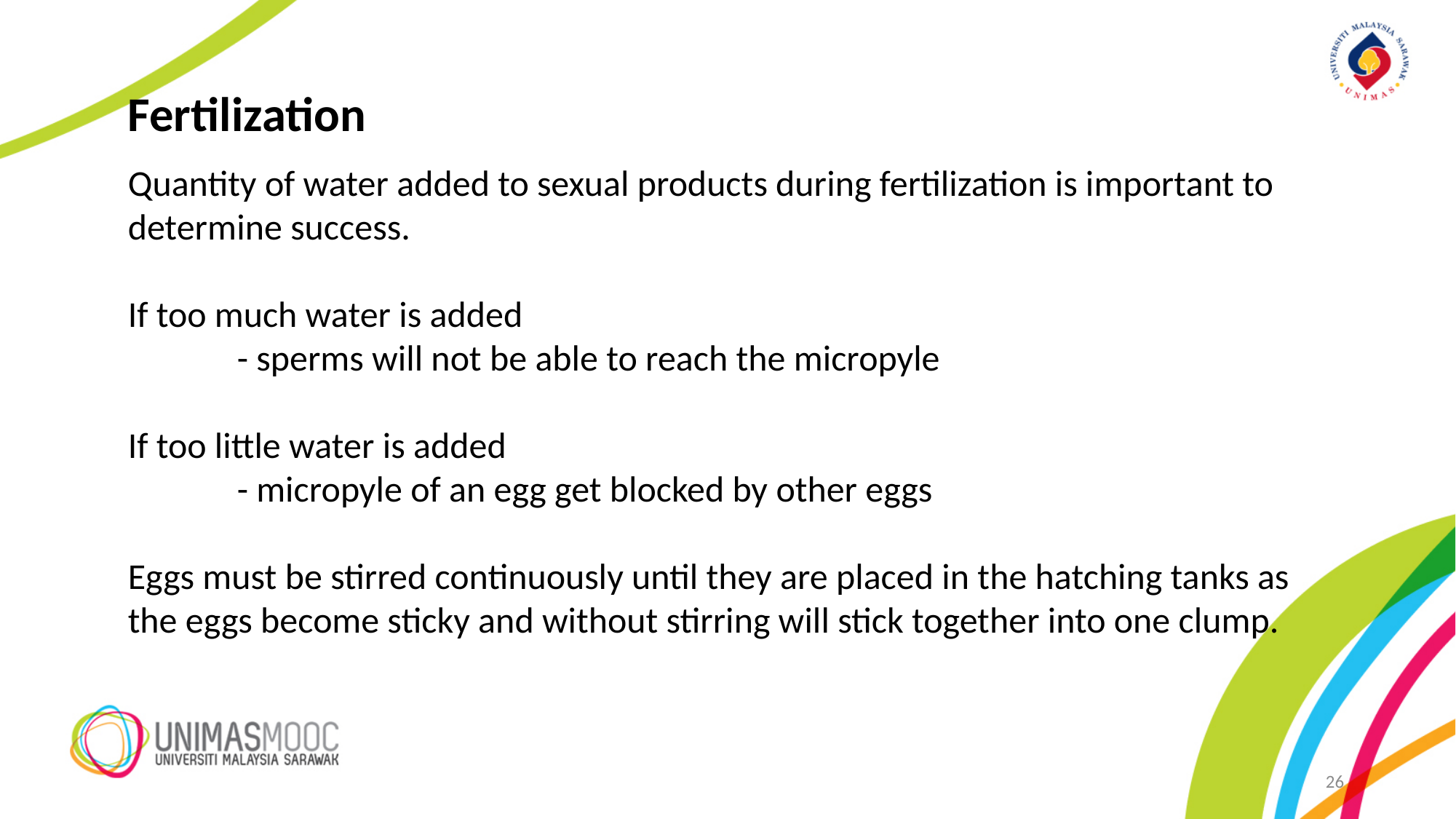

Fertilization
Quantity of water added to sexual products during fertilization is important to determine success.

If too much water is added
	- sperms will not be able to reach the micropyle

If too little water is added
	- micropyle of an egg get blocked by other eggs

Eggs must be stirred continuously until they are placed in the hatching tanks as the eggs become sticky and without stirring will stick together into one clump.
26